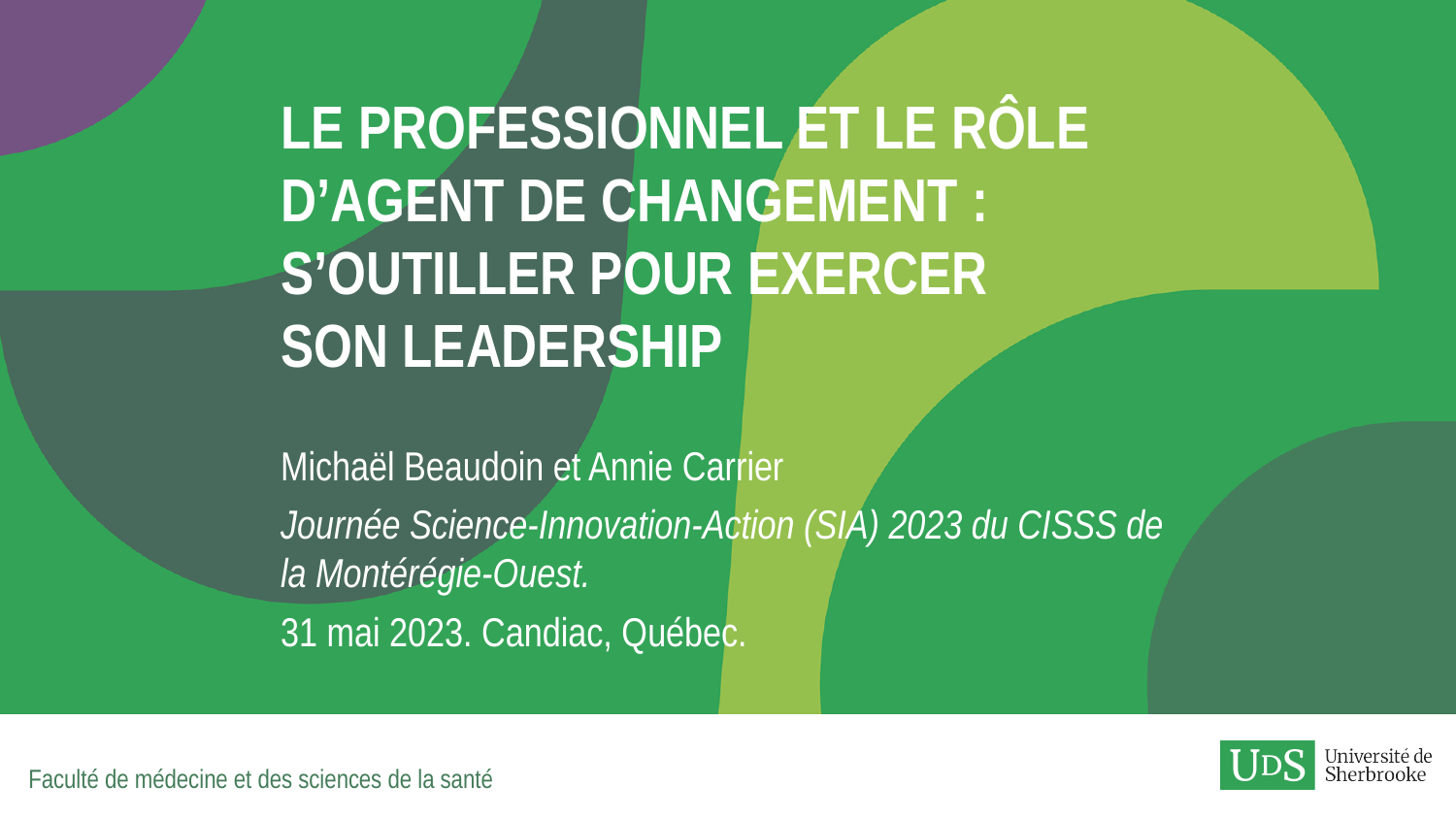

# Le professionnel et le rôle d’agent de changement : s’outiller pour exercer son leadership
Michaël Beaudoin et Annie Carrier
Journée Science-Innovation-Action (SIA) 2023 du CISSS de la Montérégie-Ouest.
31 mai 2023. Candiac, Québec.